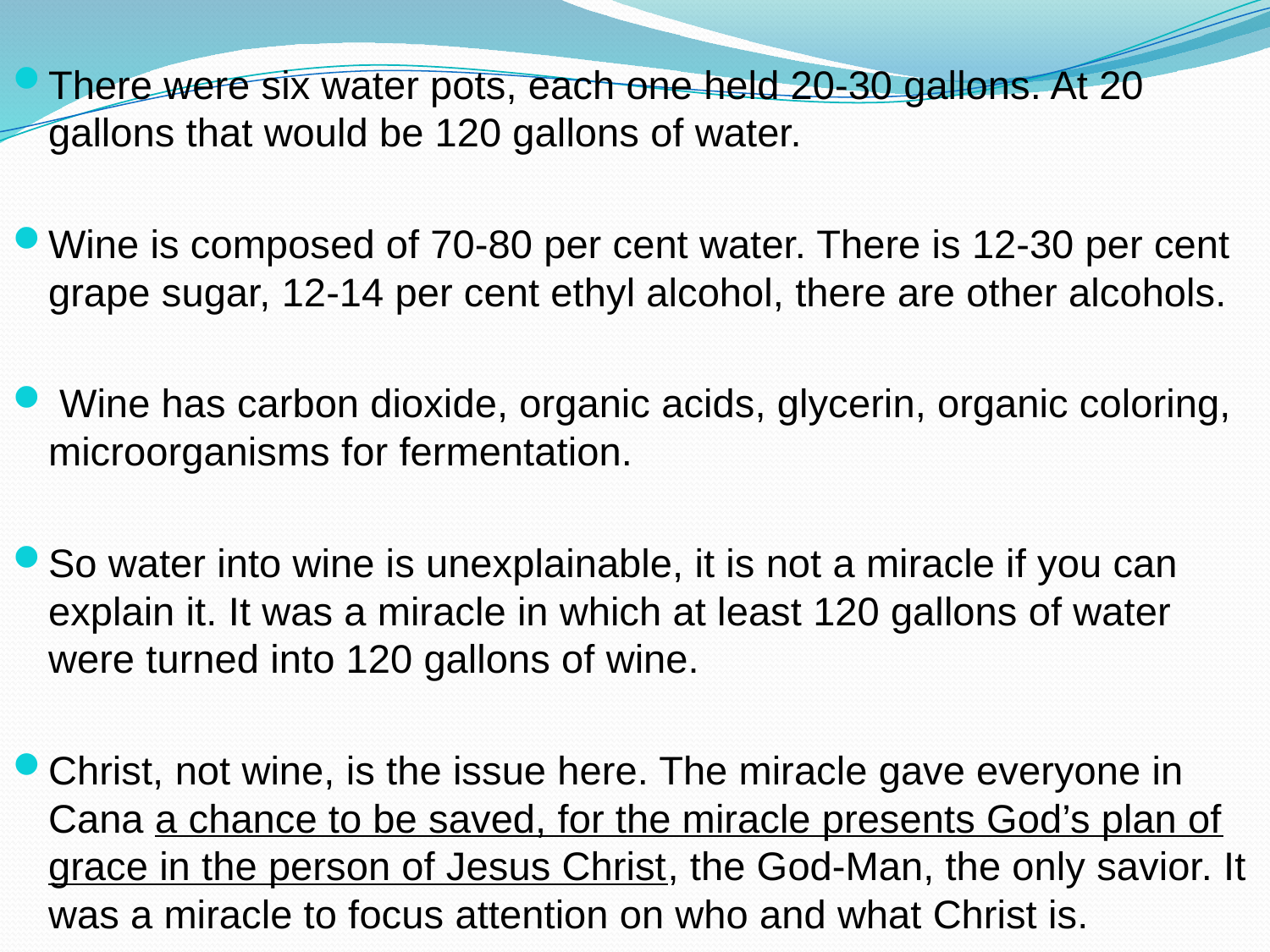

There were six water pots, each one held 20-30 gallons. At 20 gallons that would be 120 gallons of water.

Wine is composed of 70-80 per cent water. There is 12-30 per cent grape sugar, 12-14 per cent ethyl alcohol, there are other alcohols.

 Wine has carbon dioxide, organic acids, glycerin, organic coloring, microorganisms for fermentation.

So water into wine is unexplainable, it is not a miracle if you can explain it. It was a miracle in which at least 120 gallons of water were turned into 120 gallons of wine.

Christ, not wine, is the issue here. The miracle gave everyone in Cana a chance to be saved, for the miracle presents God’s plan of grace in the person of Jesus Christ, the God-Man, the only savior. It was a miracle to focus attention on who and what Christ is.